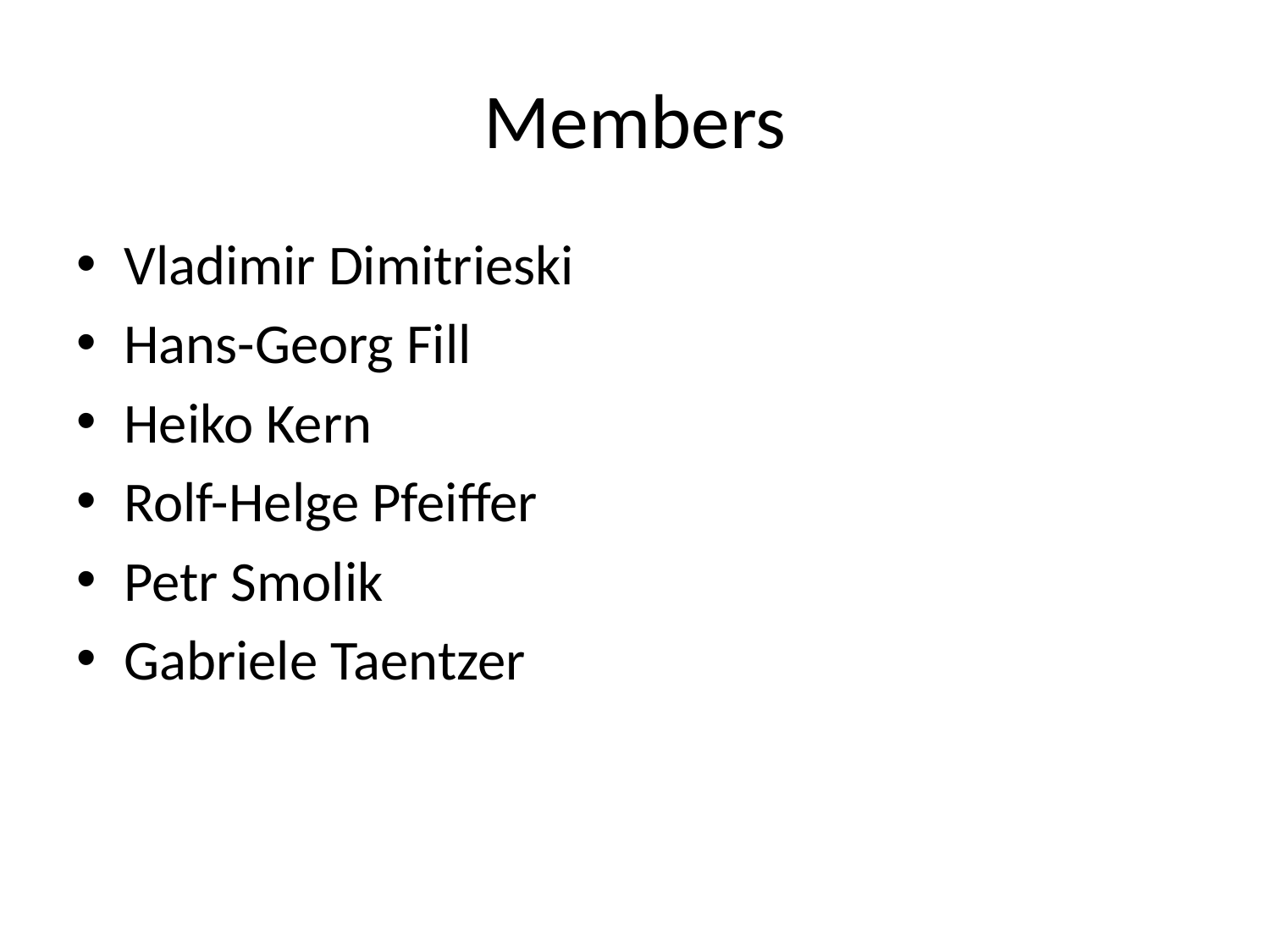

# Members
Vladimir Dimitrieski
Hans-Georg Fill
Heiko Kern
Rolf-Helge Pfeiffer
Petr Smolik
Gabriele Taentzer